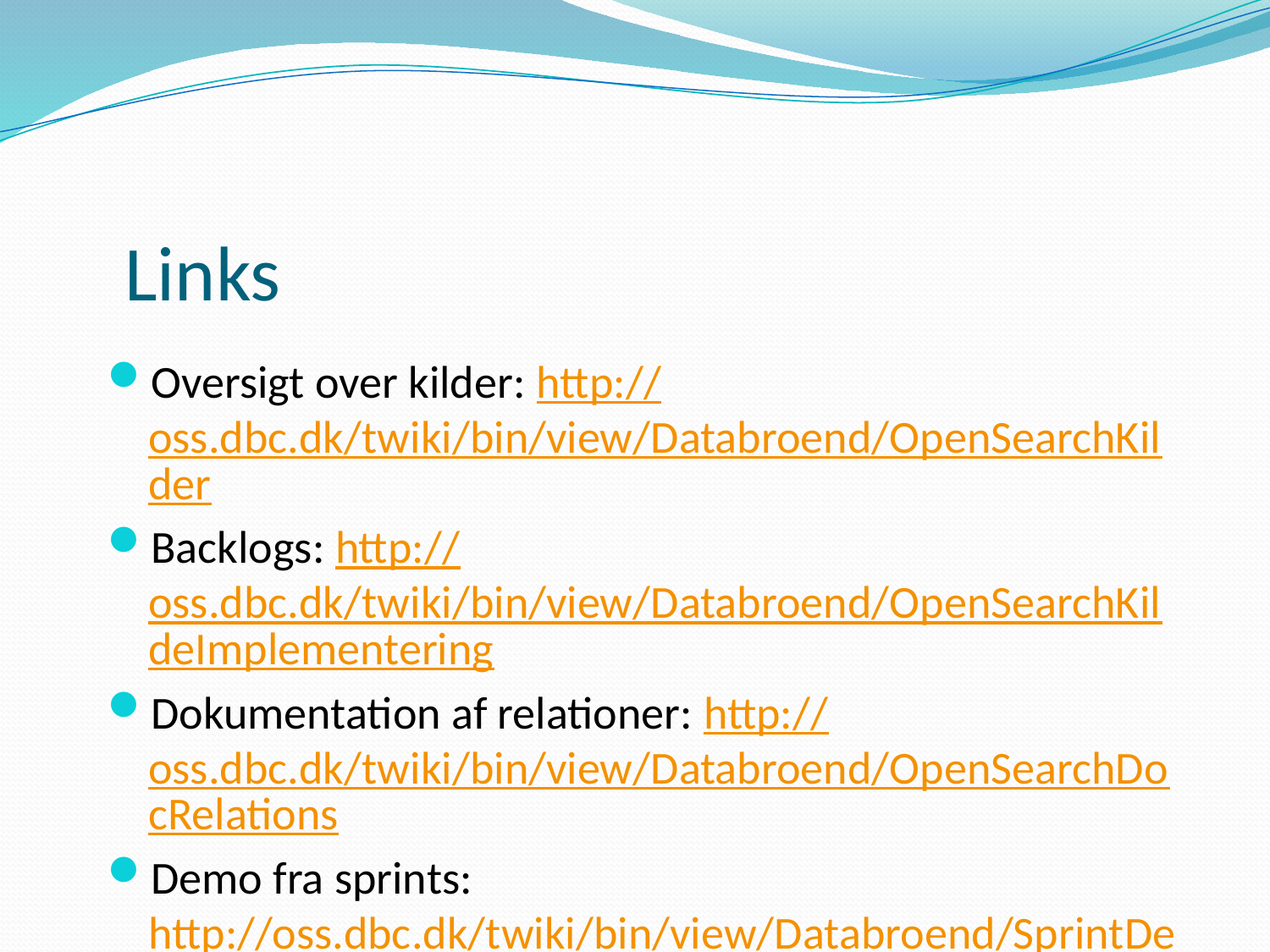

# Links
Oversigt over kilder: http://oss.dbc.dk/twiki/bin/view/Databroend/OpenSearchKilder
Backlogs: http://oss.dbc.dk/twiki/bin/view/Databroend/OpenSearchKildeImplementering
Dokumentation af relationer: http://oss.dbc.dk/twiki/bin/view/Databroend/OpenSearchDocRelations
Demo fra sprints: http://oss.dbc.dk/twiki/bin/view/Databroend/SprintDemo